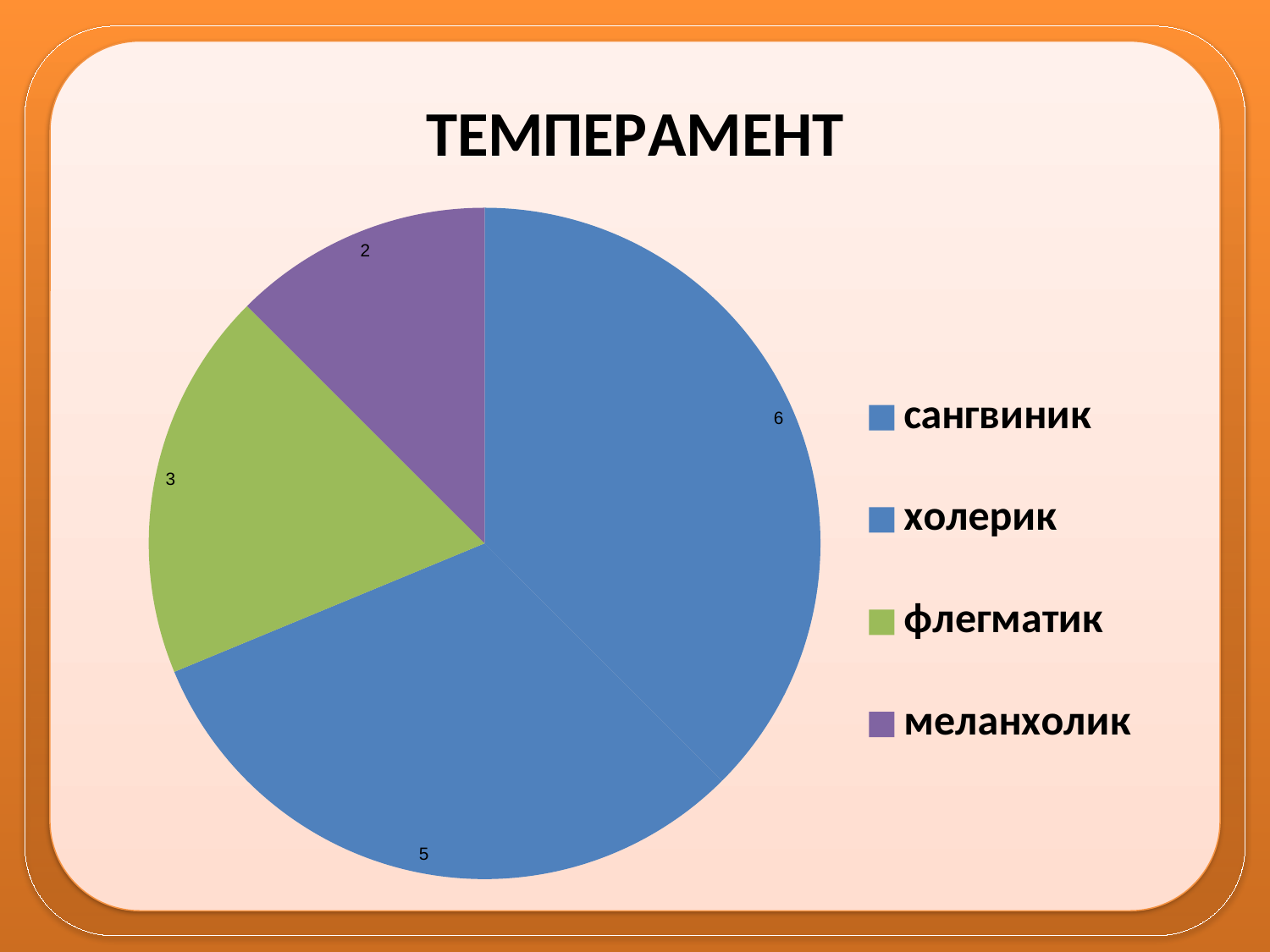

### Chart: ТЕМПЕРАМЕНТ

| Category | ТЕМПЕРАМЕНТ |
|---|---|
| сангвиник | 6.0 |
| холерик | 5.0 |
| флегматик | 3.0 |
| меланхолик | 2.0 |